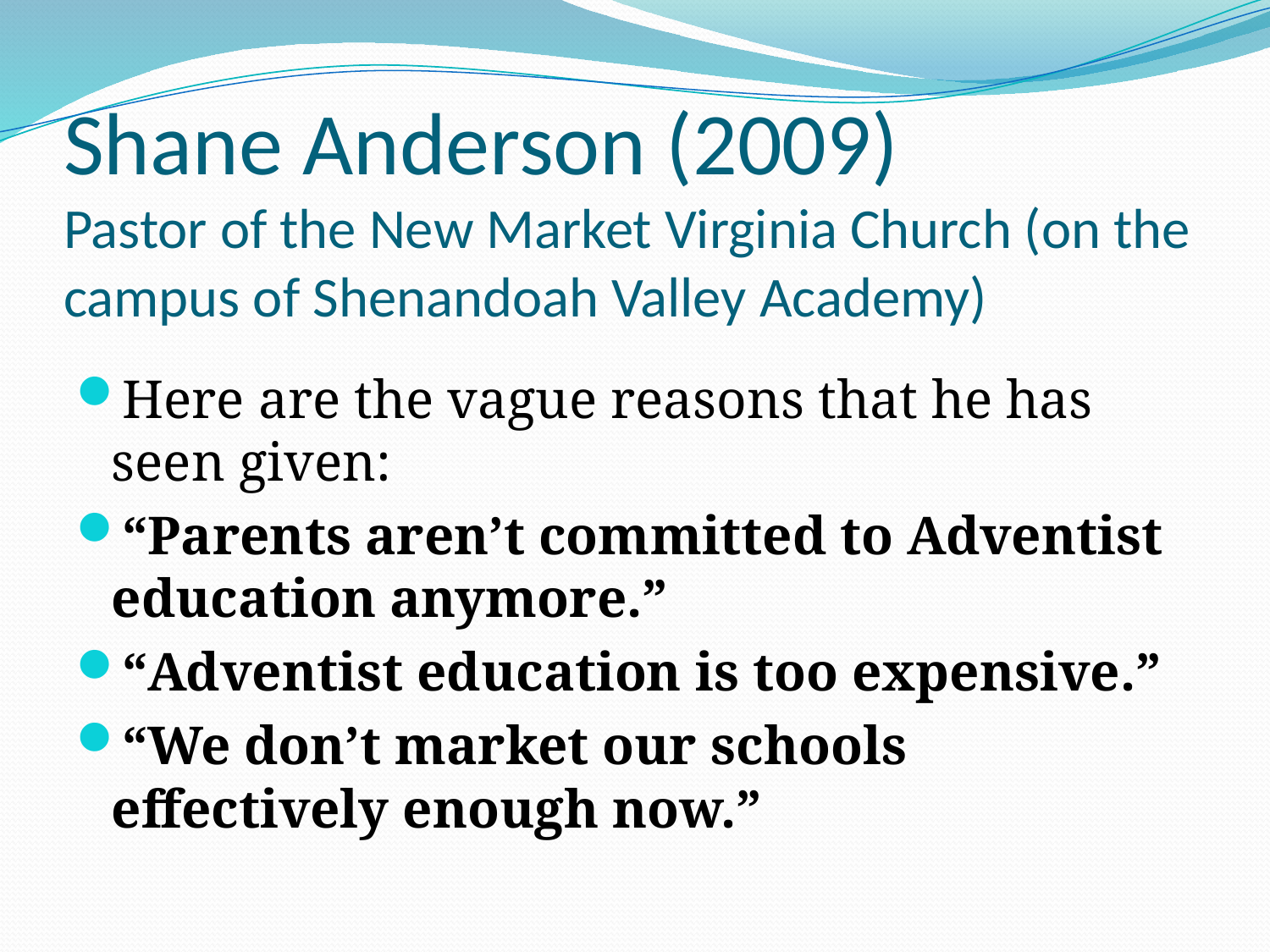

# Shane Anderson (2009) Pastor of the New Market Virginia Church (on the campus of Shenandoah Valley Academy)
Here are the vague reasons that he has seen given:
“Parents aren’t committed to Adventist education anymore.”
“Adventist education is too expensive.”
“We don’t market our schools effectively enough now.”